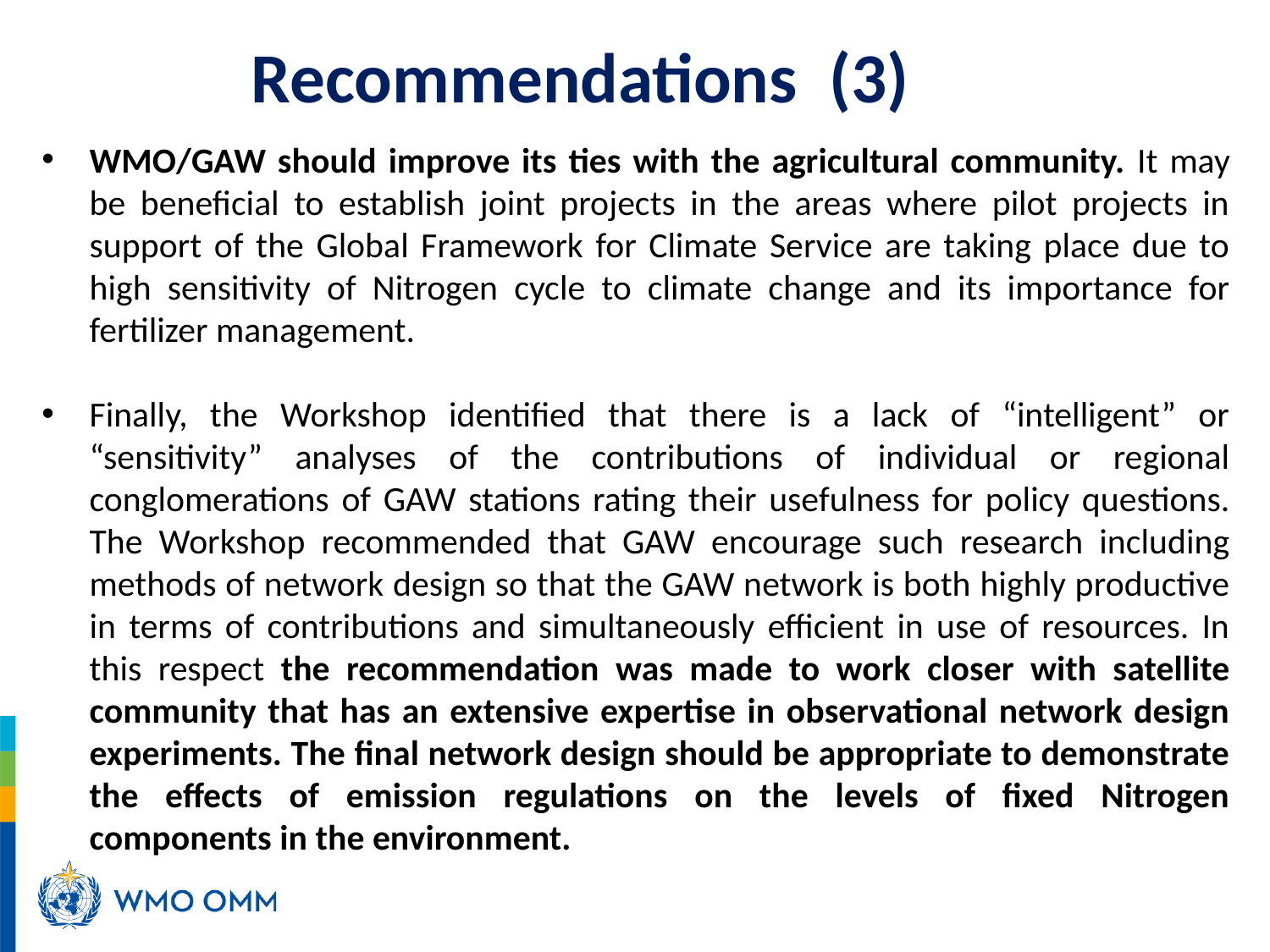

# Recommendations  (3)
WMO/GAW should improve its ties with the agricultural community. It may be beneficial to establish joint projects in the areas where pilot projects in support of the Global Framework for Climate Service are taking place due to high sensitivity of Nitrogen cycle to climate change and its importance for fertilizer management.

Finally, the Workshop identified that there is a lack of “intelligent” or “sensitivity” analyses of the contributions of individual or regional conglomerations of GAW stations rating their usefulness for policy questions. The Workshop recommended that GAW encourage such research including methods of network design so that the GAW network is both highly productive in terms of contributions and simultaneously efficient in use of resources. In this respect the recommendation was made to work closer with satellite community that has an extensive expertise in observational network design experiments. The final network design should be appropriate to demonstrate the effects of emission regulations on the levels of fixed Nitrogen components in the environment.